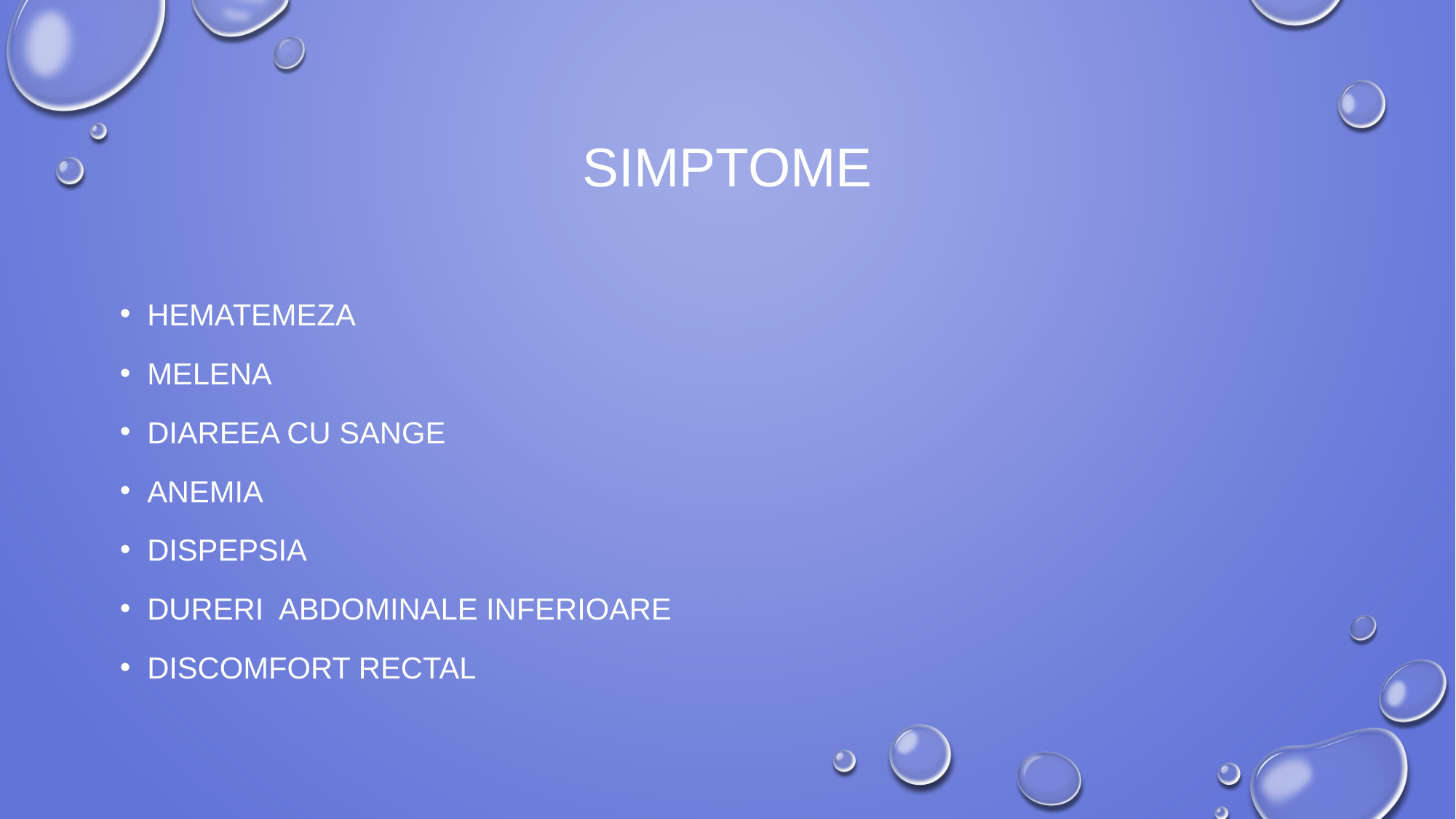

# simptome
Hematemeza
Melena
Diareea cu sange
Anemia
Dispepsia
Dureri  abdominale inferioare
Discomfort rectal